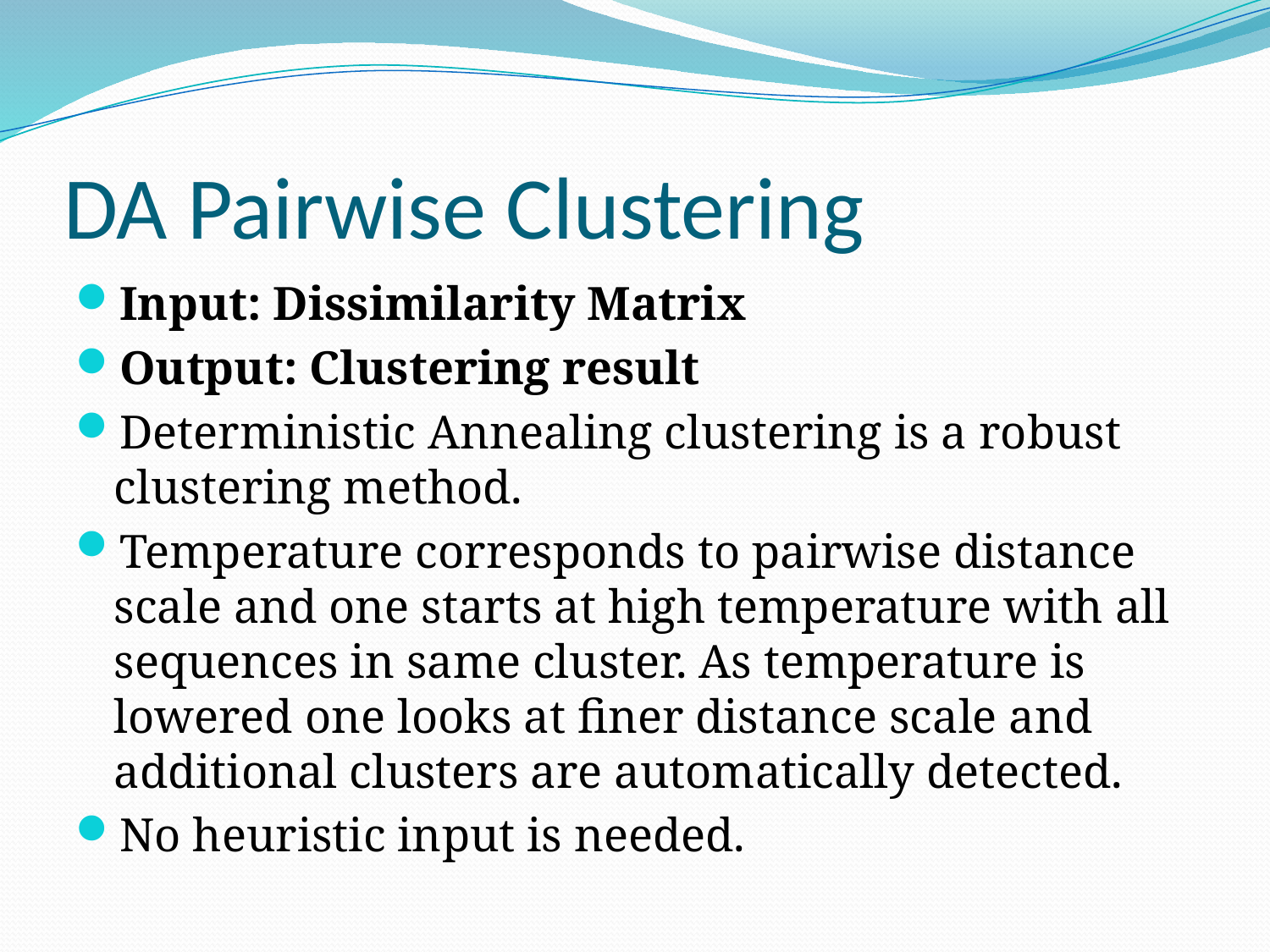

# DA Pairwise Clustering
Input: Dissimilarity Matrix
Output: Clustering result
Deterministic Annealing clustering is a robust clustering method.
Temperature corresponds to pairwise distance scale and one starts at high temperature with all sequences in same cluster. As temperature is lowered one looks at finer distance scale and additional clusters are automatically detected.
No heuristic input is needed.